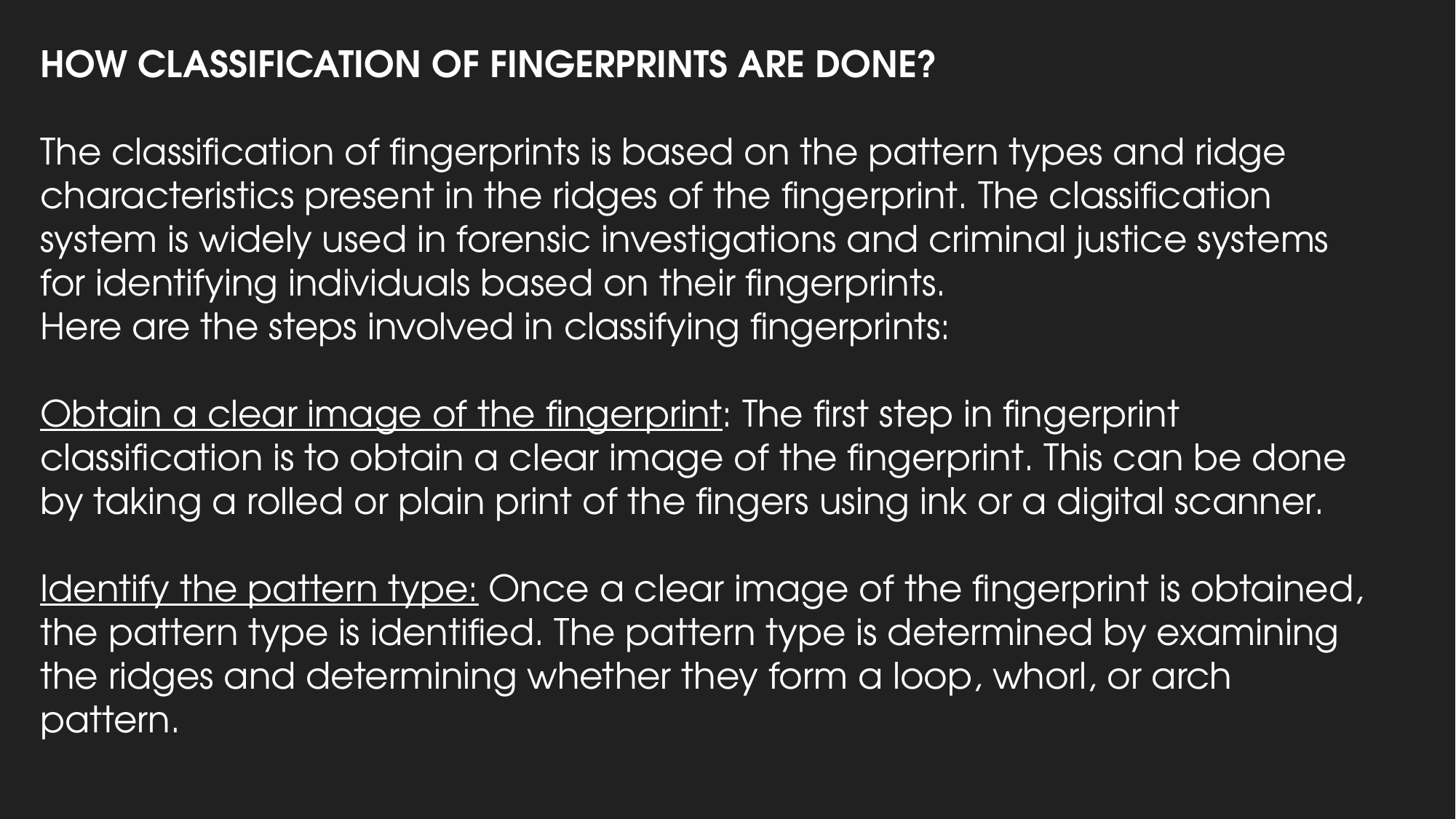

HOW CLASSIFICATION OF FINGERPRINTS ARE DONE?

The classification of fingerprints is based on the pattern types and ridge characteristics present in the ridges of the fingerprint. The classification system is widely used in forensic investigations and criminal justice systems for identifying individuals based on their fingerprints.
Here are the steps involved in classifying fingerprints:

Obtain a clear image of the fingerprint: The first step in fingerprint classification is to obtain a clear image of the fingerprint. This can be done by taking a rolled or plain print of the fingers using ink or a digital scanner.

Identify the pattern type: Once a clear image of the fingerprint is obtained, the pattern type is identified. The pattern type is determined by examining the ridges and determining whether they form a loop, whorl, or arch pattern.